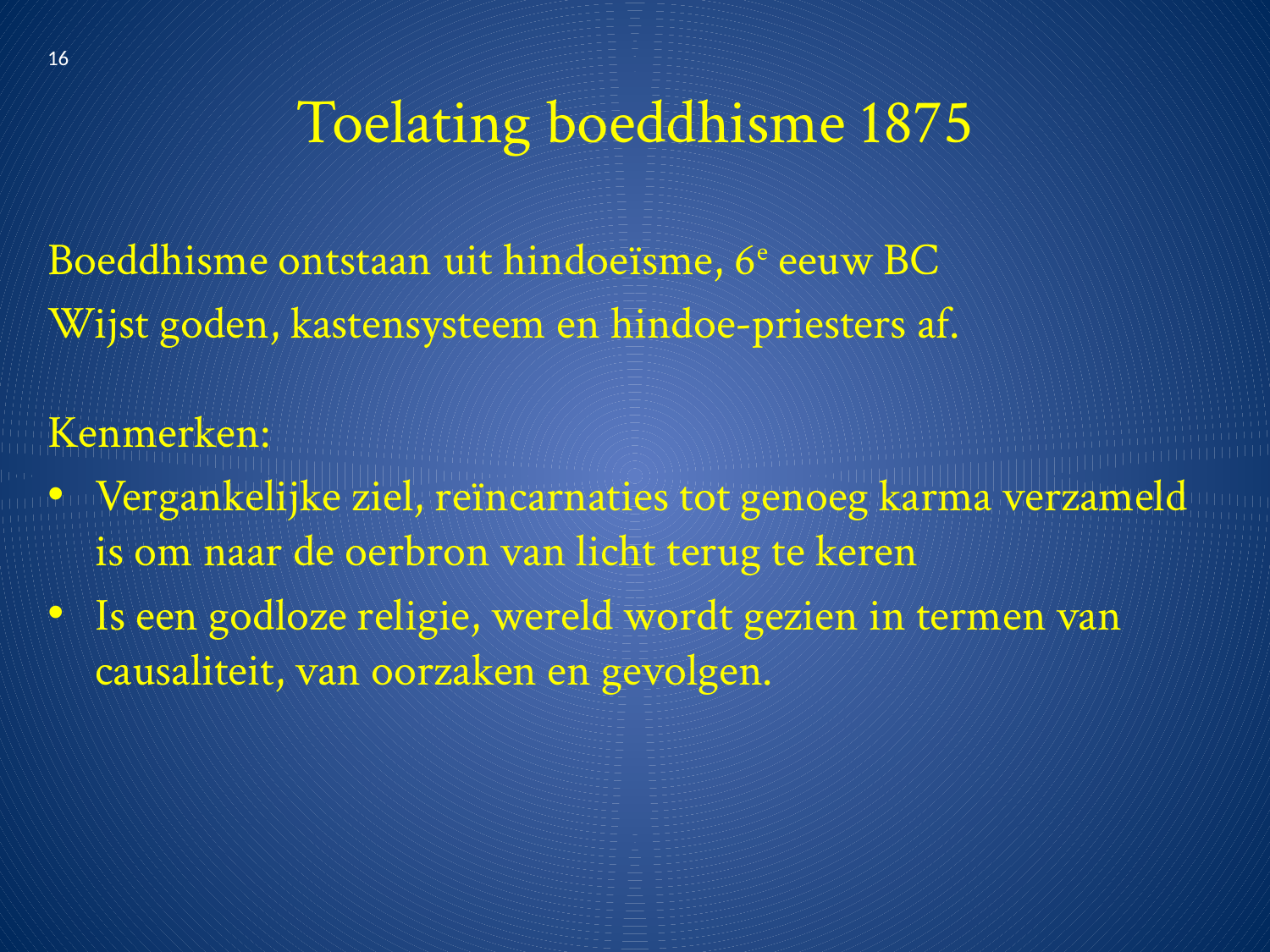

16
# Toelating boeddhisme 1875
Boeddhisme ontstaan uit hindoeïsme, 6e eeuw BC
Wijst goden, kastensysteem en hindoe-priesters af.

Kenmerken:
Vergankelijke ziel, reïncarnaties tot genoeg karma verzameld is om naar de oerbron van licht terug te keren
Is een godloze religie, wereld wordt gezien in termen van causaliteit, van oorzaken en gevolgen.